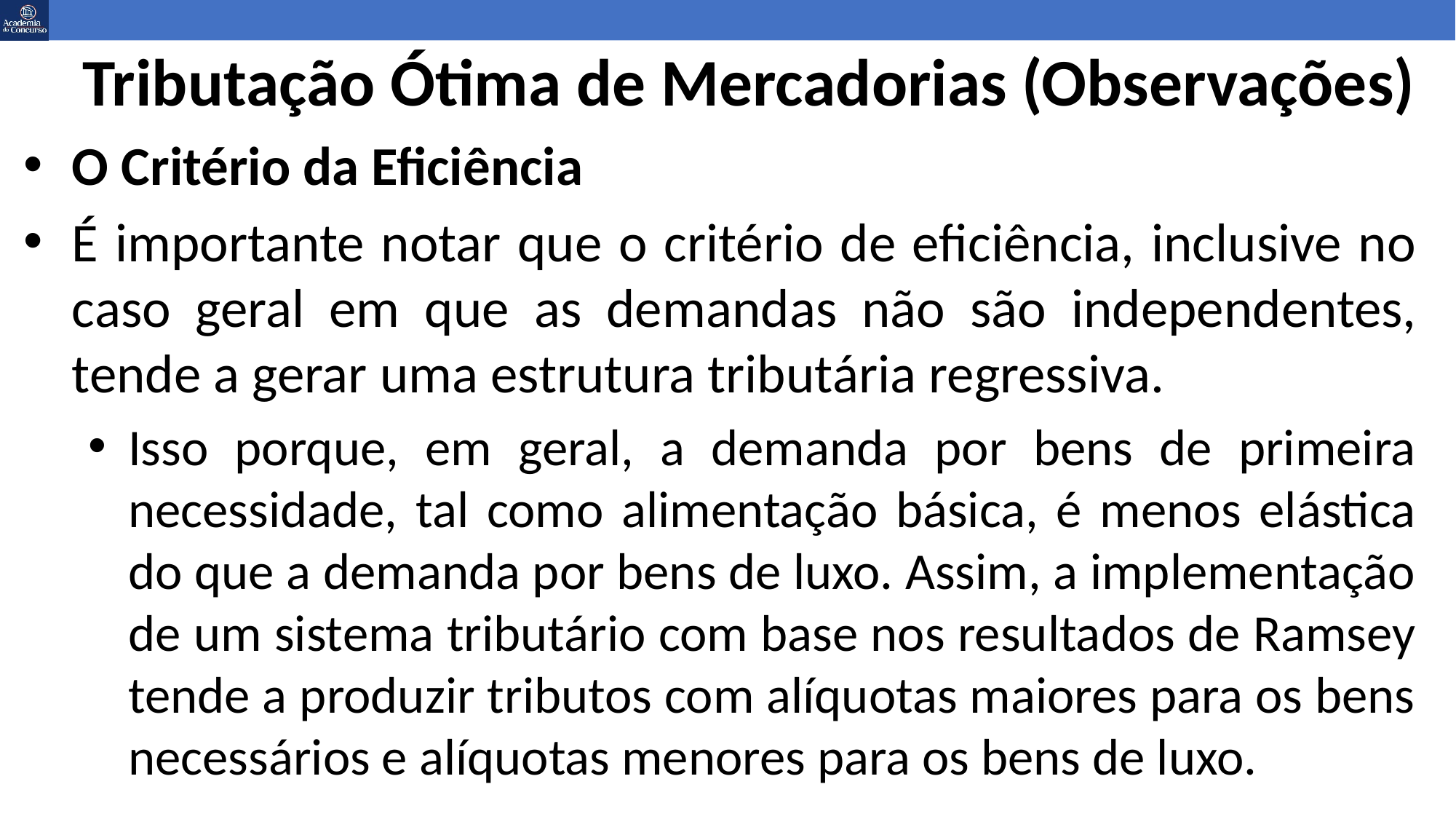

# Tributação Ótima de Mercadorias (Observações)
O Critério da Eficiência
É importante notar que o critério de eficiência, inclusive no caso geral em que as demandas não são independentes, tende a gerar uma estrutura tributária regressiva.
Isso porque, em geral, a demanda por bens de primeira necessidade, tal como alimentação básica, é menos elástica do que a demanda por bens de luxo. Assim, a implementação de um sistema tributário com base nos resultados de Ramsey tende a produzir tributos com alíquotas maiores para os bens necessários e alíquotas menores para os bens de luxo.